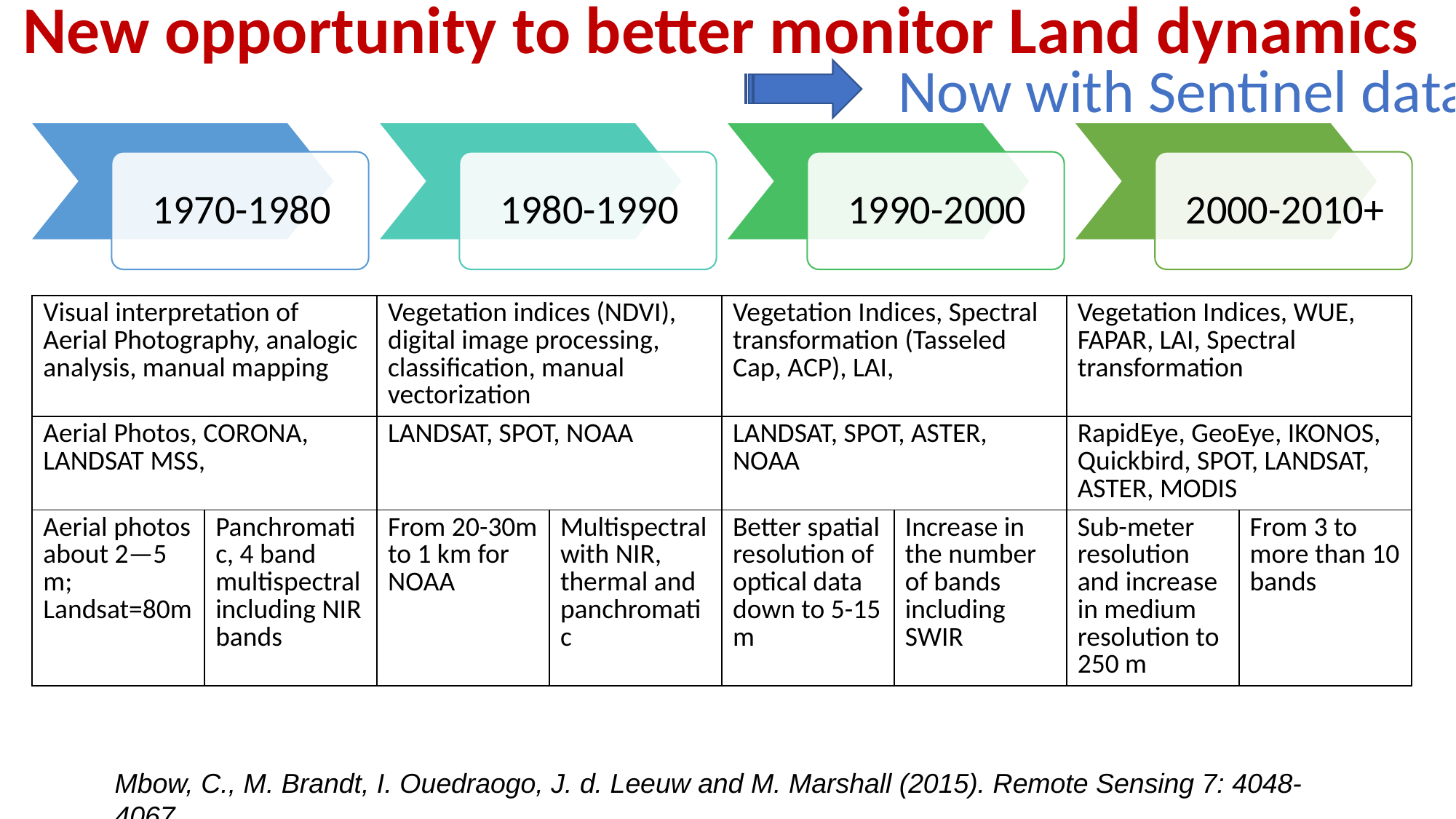

1970-1980
1980-1990
1990-2000
2000-2010+
New opportunity to better monitor Land dynamics
Now with Sentinel data

| Visual interpretation of Aerial Photography, analogic analysis, manual mapping |  | Vegetation indices (NDVI), digital image processing, classification, manual vectorization |  | Vegetation Indices, Spectral transformation (Tasseled Cap, ACP), LAI, |  | Vegetation Indices, WUE, FAPAR, LAI, Spectral transformation |  |
| --- | --- | --- | --- | --- | --- | --- | --- |
| Aerial Photos, CORONA, LANDSAT MSS, |  | LANDSAT, SPOT, NOAA |  | LANDSAT, SPOT, ASTER, NOAA |  | RapidEye, GeoEye, IKONOS, Quickbird, SPOT, LANDSAT, ASTER, MODIS |  |
| Aerial photos about 2—5 m; Landsat=80m | Panchromatic, 4 band multispectral including NIR bands | From 20-30m to 1 km for NOAA | Multispectral with NIR, thermal and panchromatic | Better spatial resolution of optical data down to 5-15 m | Increase in the number of bands including SWIR | Sub-meter resolution and increase in medium resolution to 250 m | From 3 to more than 10 bands |
Mbow, C., M. Brandt, I. Ouedraogo, J. d. Leeuw and M. Marshall (2015). Remote Sensing 7: 4048-4067.